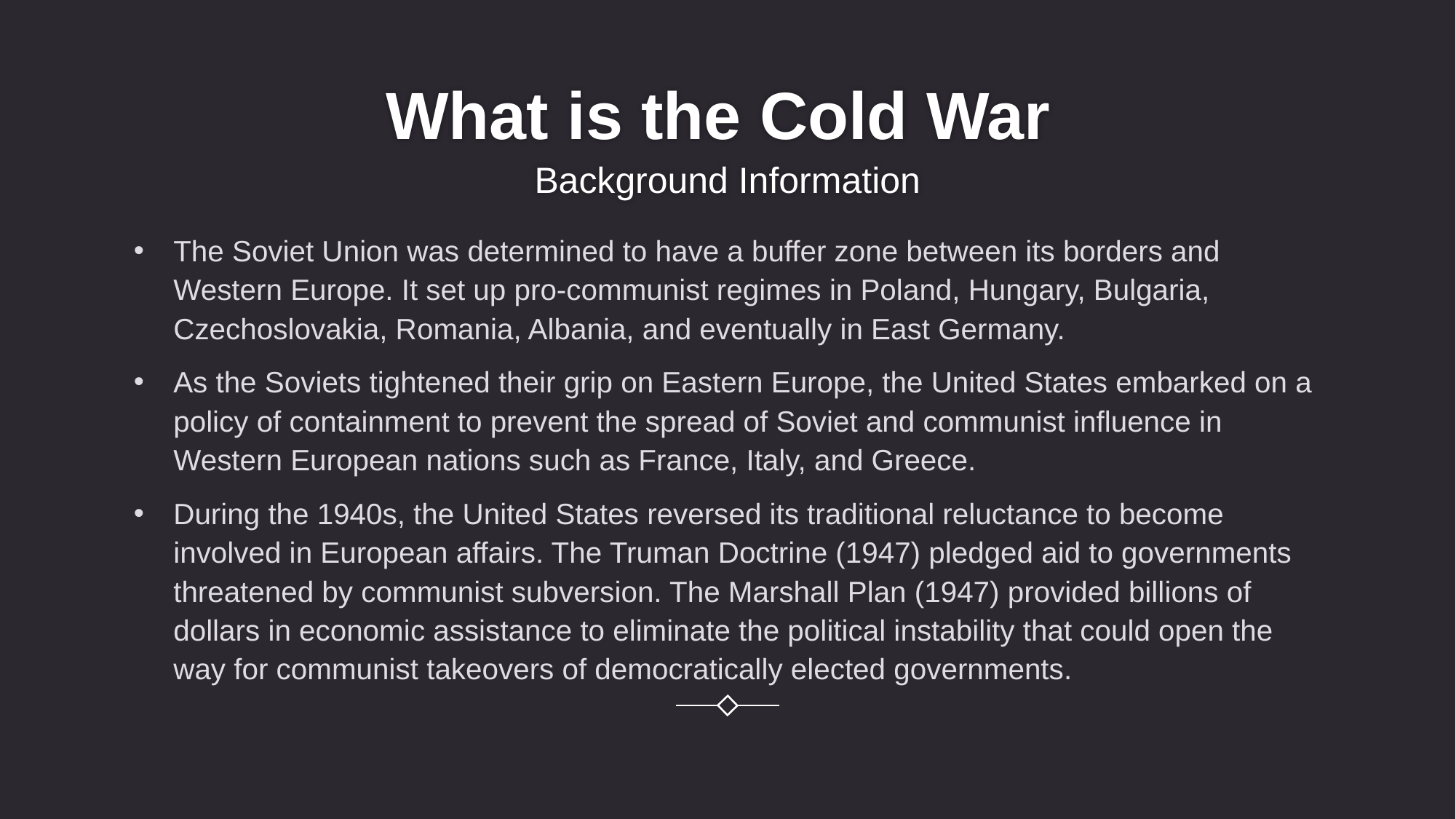

# What is the Cold War Background Information
The Soviet Union was determined to have a buffer zone between its borders and Western Europe. It set up pro-communist regimes in Poland, Hungary, Bulgaria, Czechoslovakia, Romania, Albania, and eventually in East Germany.
As the Soviets tightened their grip on Eastern Europe, the United States embarked on a policy of containment to prevent the spread of Soviet and communist influence in Western European nations such as France, Italy, and Greece.
During the 1940s, the United States reversed its traditional reluctance to become involved in European affairs. The Truman Doctrine (1947) pledged aid to governments threatened by communist subversion. The Marshall Plan (1947) provided billions of dollars in economic assistance to eliminate the political instability that could open the way for communist takeovers of democratically elected governments.